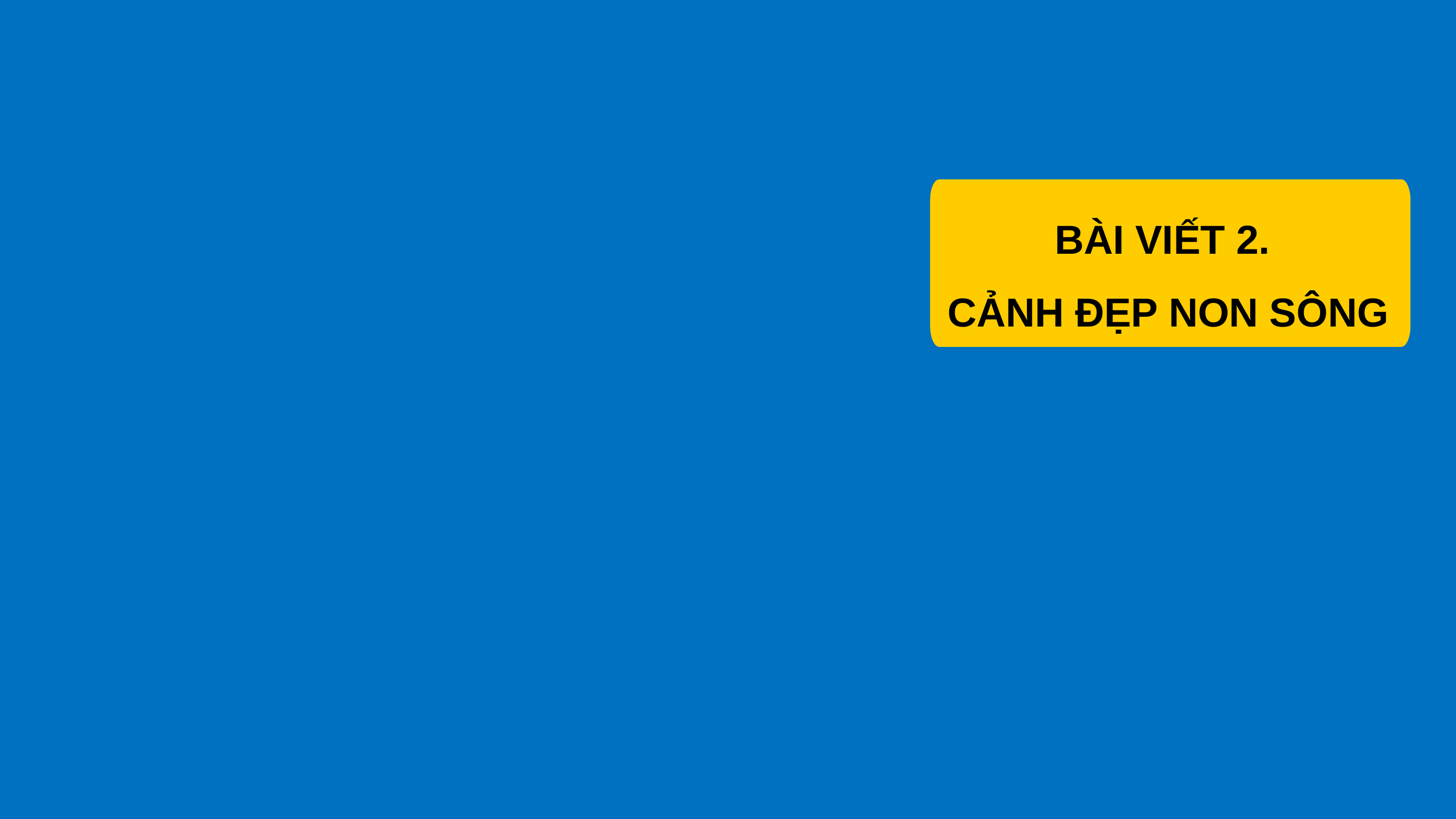

BÀI VIẾT 2.
CẢNH ĐẸP NON SÔNG